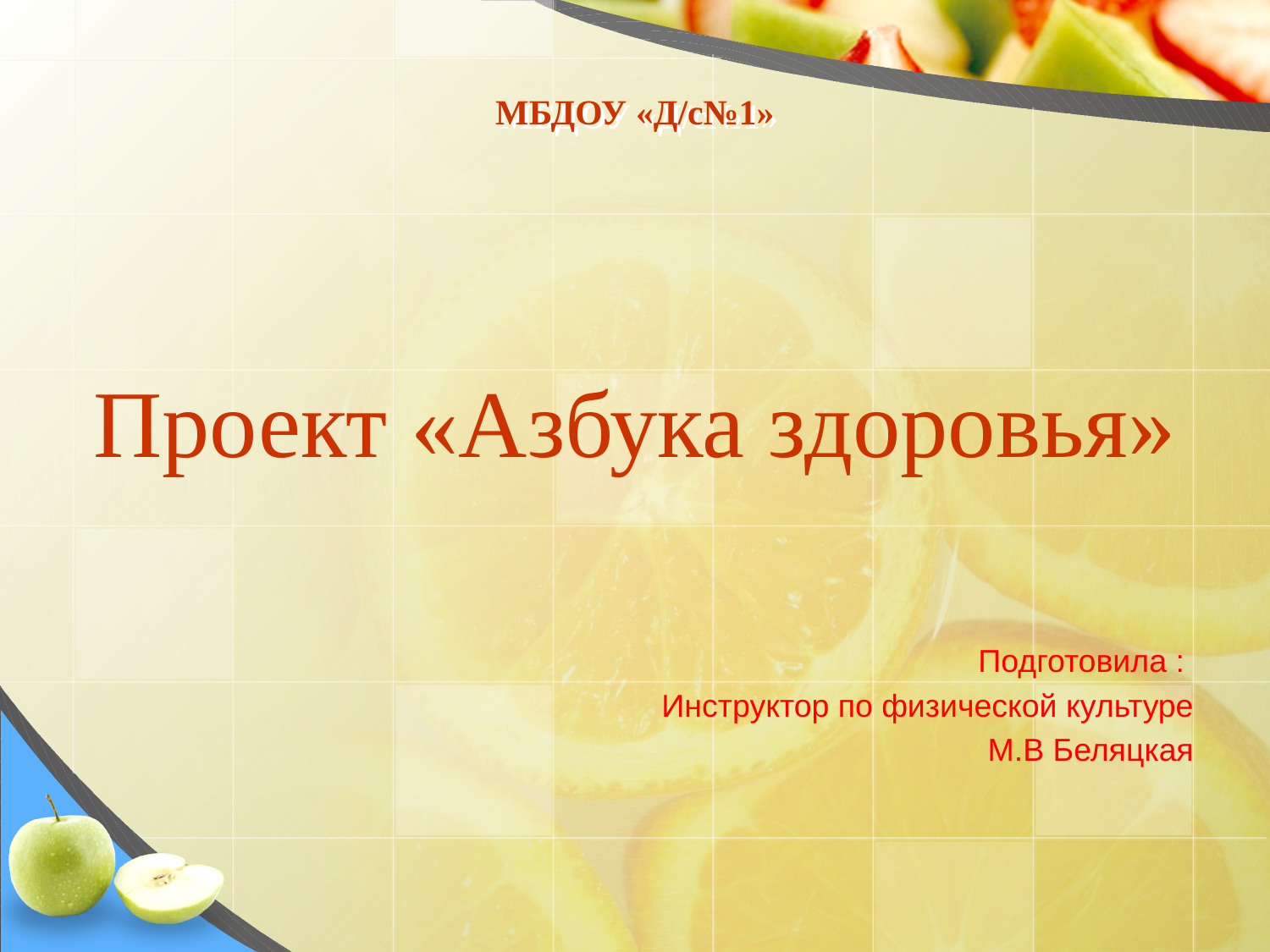

# МБДОУ «Д/с№1»
Проект «Азбука здоровья»

Подготовила :
Инструктор по физической культуре
М.В Беляцкая